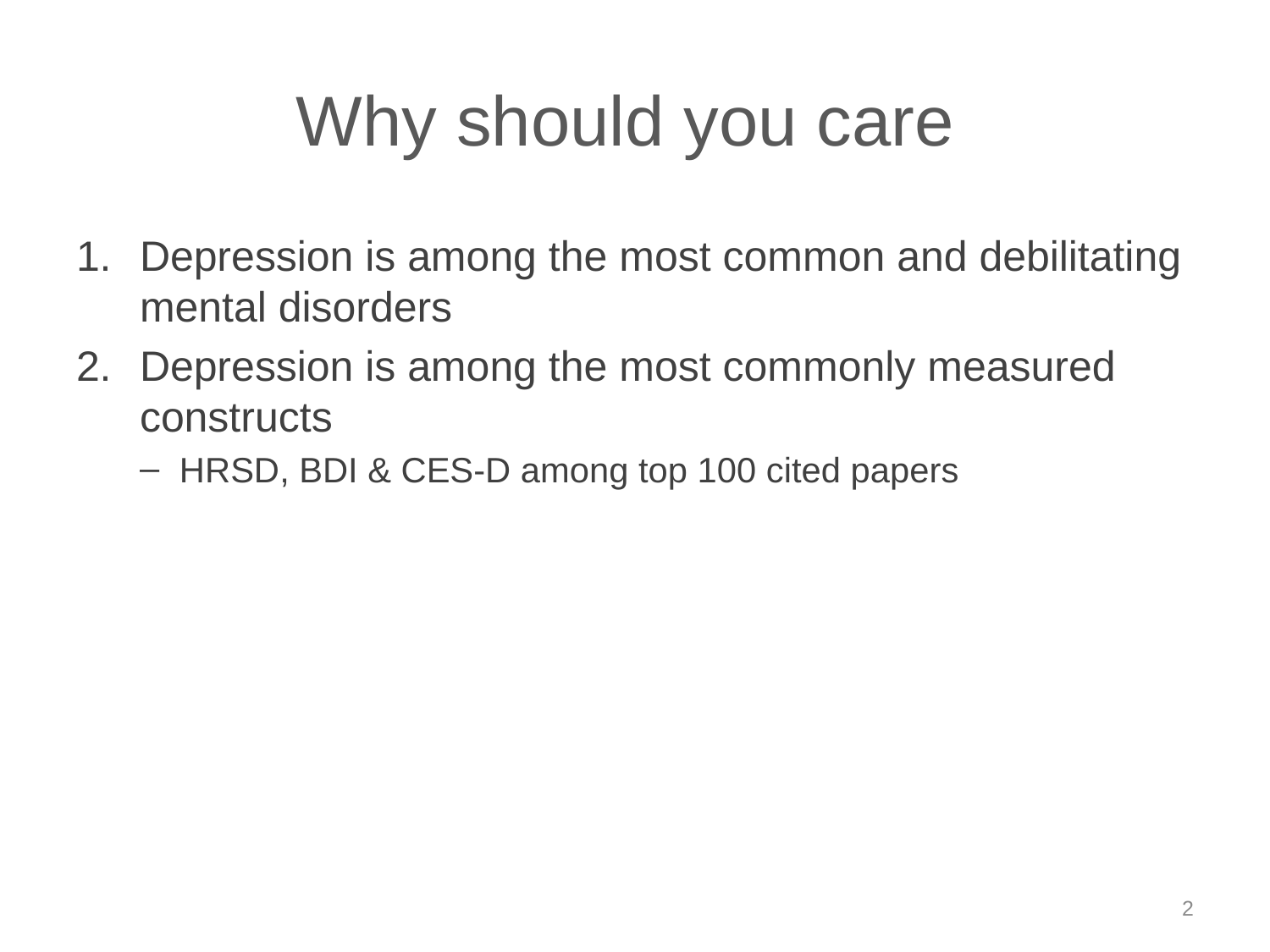

# Why should you care
Depression is among the most common and debilitating mental disorders
Depression is among the most commonly measured constructs
HRSD, BDI & CES-D among top 100 cited papers
2